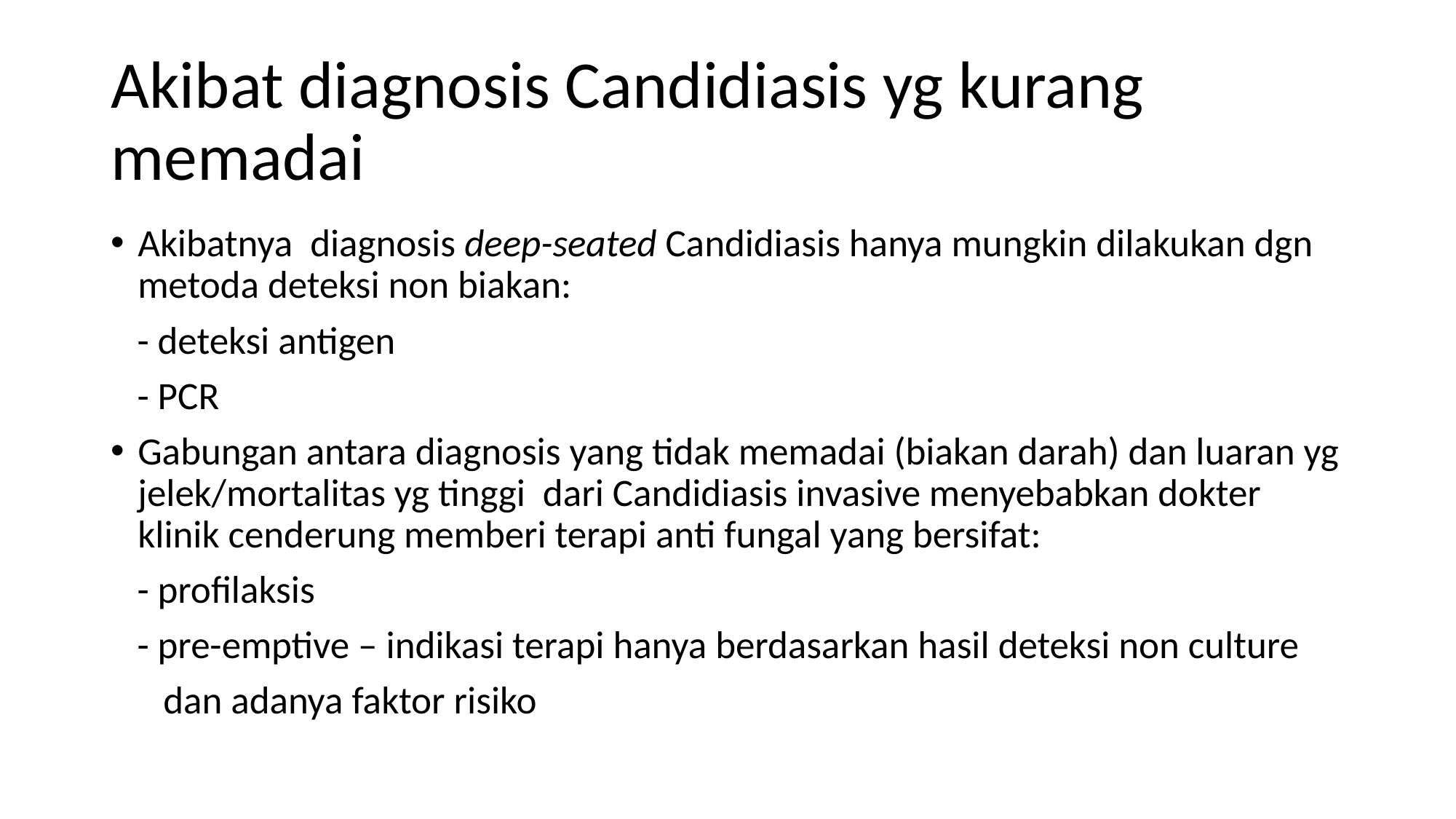

# Akibat diagnosis Candidiasis yg kurang  memadai
Akibatnya  diagnosis deep-seated Candidiasis hanya mungkin dilakukan dgn metoda deteksi non biakan:
   - deteksi antigen
   - PCR
Gabungan antara diagnosis yang tidak memadai (biakan darah) dan luaran yg jelek/mortalitas yg tinggi  dari Candidiasis invasive menyebabkan dokter klinik cenderung memberi terapi anti fungal yang bersifat:
   - profilaksis
   - pre-emptive – indikasi terapi hanya berdasarkan hasil deteksi non culture
      dan adanya faktor risiko